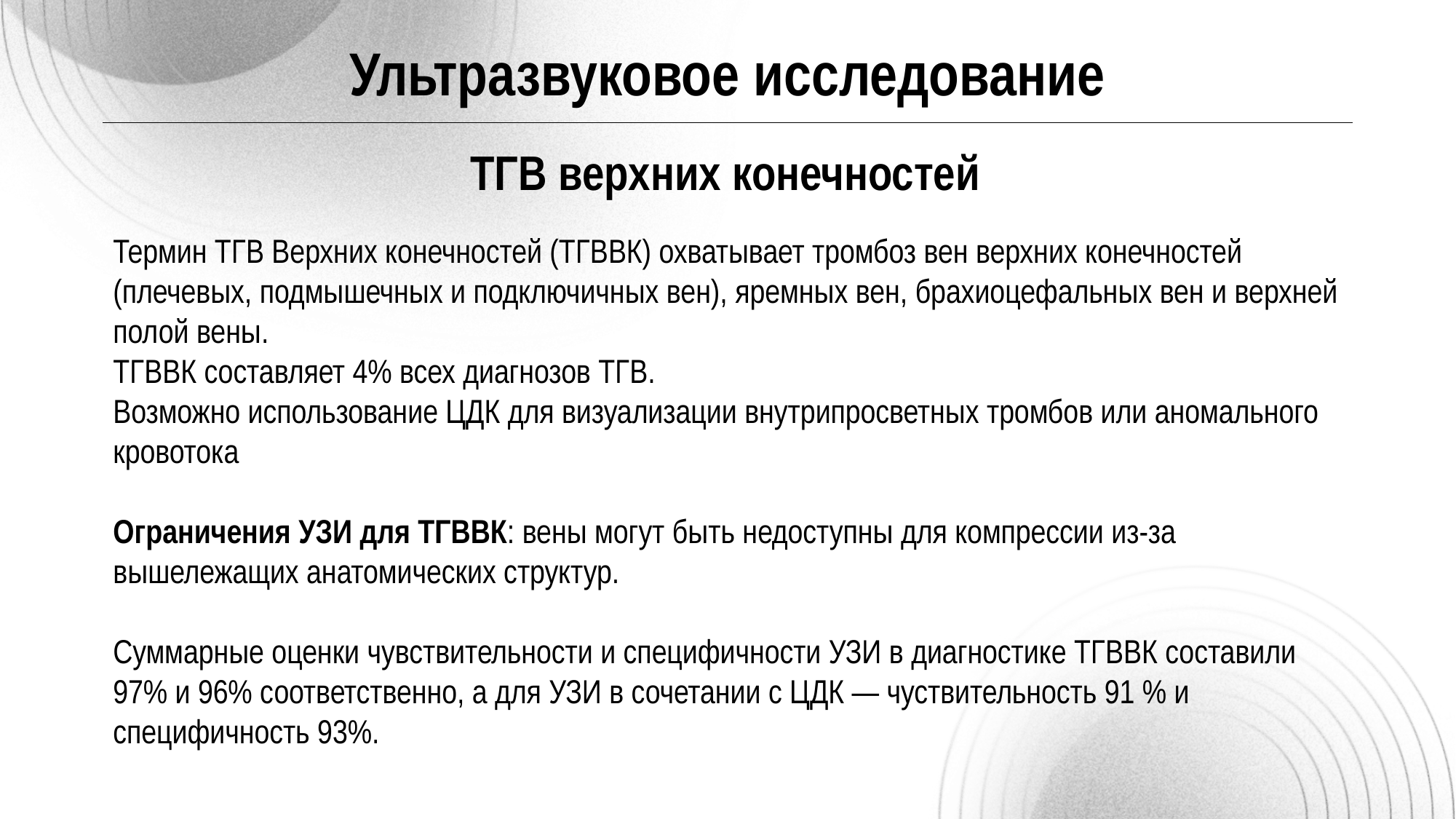

Ультразвуковое исследование
ТГВ верхних конечностей
Термин ТГВ Верхних конечностей (ТГВВК) охватывает тромбоз вен верхних конечностей (плечевых, подмышечных и подключичных вен), яремных вен, брахиоцефальных вен и верхней полой вены.
ТГВВК составляет 4% всех диагнозов ТГВ.
Возможно использование ЦДК для визуализации внутрипросветных тромбов или аномального кровотока

Ограничения УЗИ для ТГВВК: вены могут быть недоступны для компрессии из-за вышележащих анатомических структур.

Суммарные оценки чувствительности и специфичности УЗИ в диагностике ТГВВК составили 97% и 96% соответственно, а для УЗИ в сочетании с ЦДК — чуствительность 91 % и специфичность 93%.